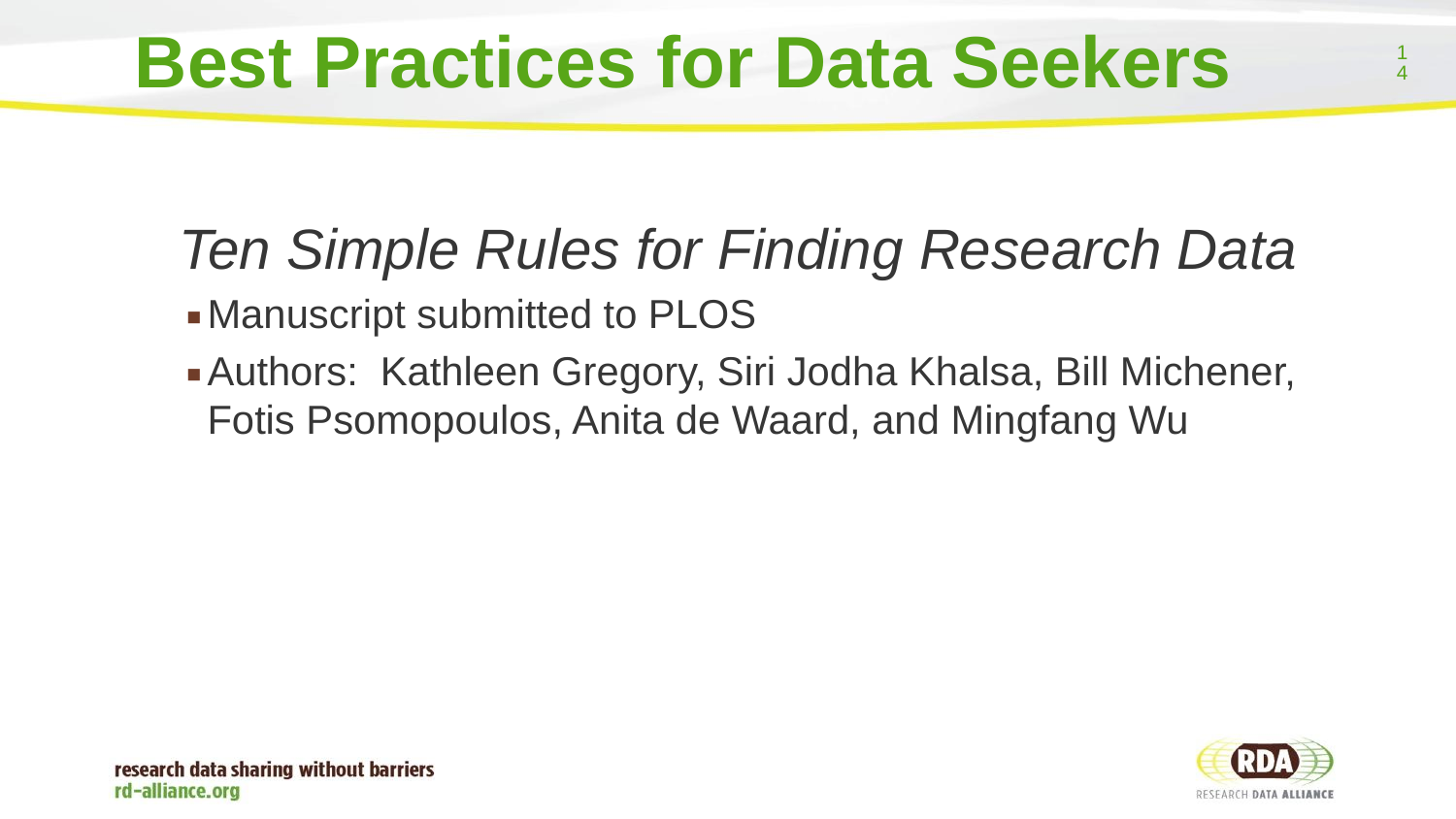

# Best Practices for Data Seekers
14
Ten Simple Rules for Finding Research Data
Manuscript submitted to PLOS
Authors:  Kathleen Gregory, Siri Jodha Khalsa, Bill Michener, Fotis Psomopoulos, Anita de Waard, and Mingfang Wu